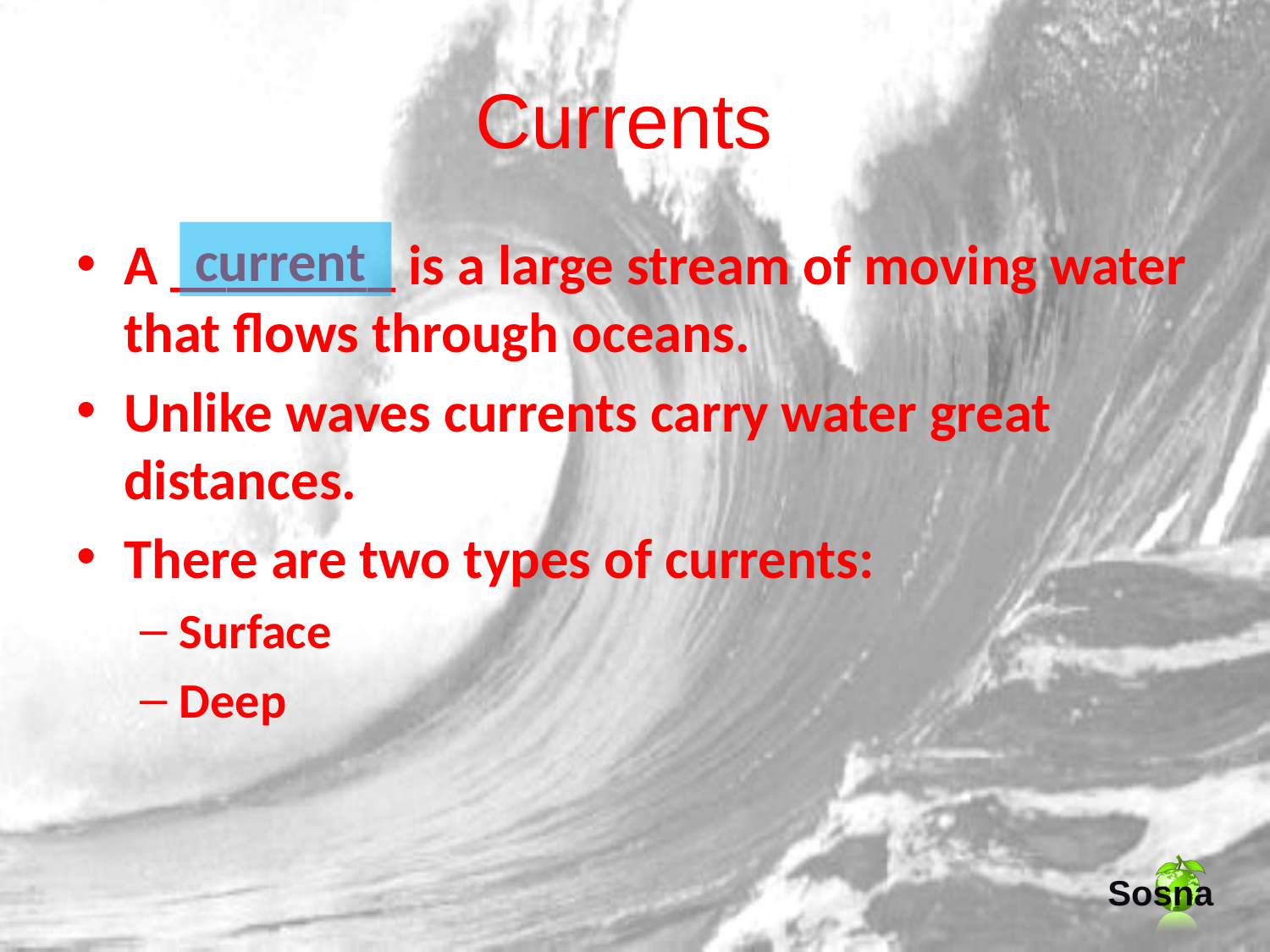

# Currents
A ________ is a large stream of moving water that flows through oceans.
Unlike waves currents carry water great distances.
There are two types of currents:
Surface
Deep

current